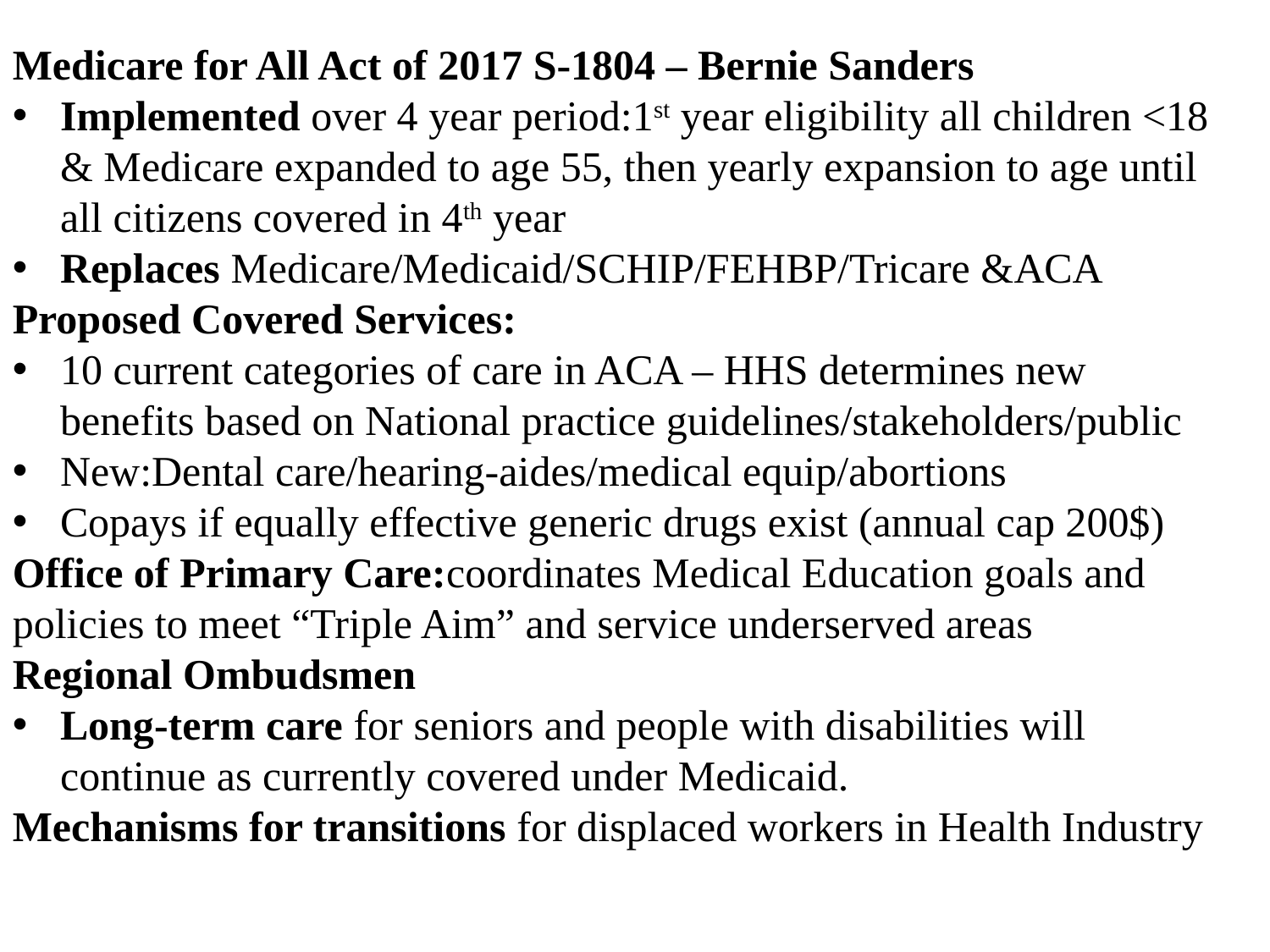

Medicare for All Act of 2017 S-1804 – Bernie Sanders
Implemented over 4 year period:1st year eligibility all children <18 & Medicare expanded to age 55, then yearly expansion to age until all citizens covered in 4th year
Replaces Medicare/Medicaid/SCHIP/FEHBP/Tricare &ACA
Proposed Covered Services:
10 current categories of care in ACA – HHS determines new benefits based on National practice guidelines/stakeholders/public
New:Dental care/hearing-aides/medical equip/abortions
Copays if equally effective generic drugs exist (annual cap 200$)
Office of Primary Care:coordinates Medical Education goals and policies to meet “Triple Aim” and service underserved areas
Regional Ombudsmen
Long-term care for seniors and people with disabilities will continue as currently covered under Medicaid.
Mechanisms for transitions for displaced workers in Health Industry